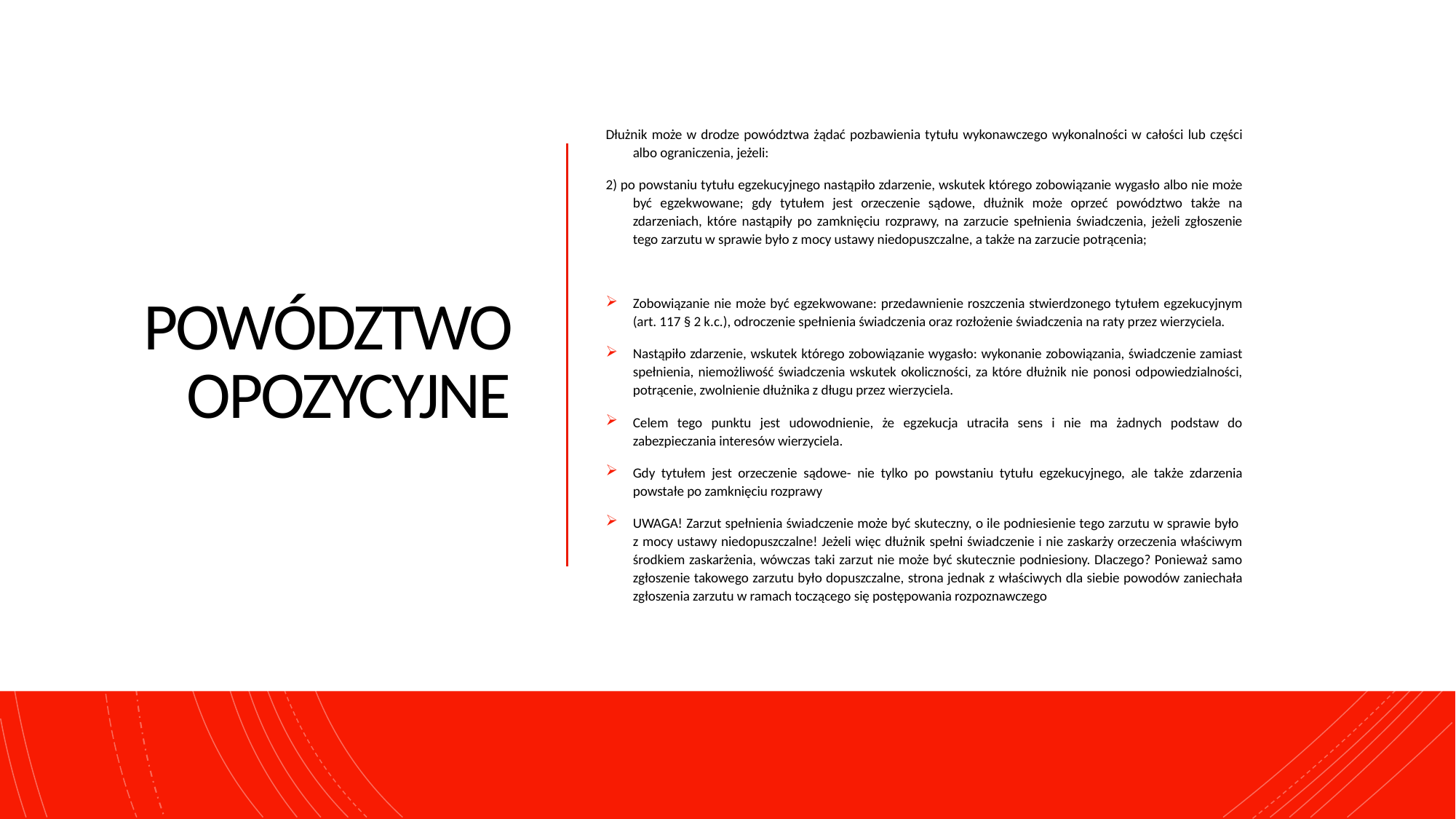

# POWÓDZTWO OPOZYCYJNE
Dłużnik może w drodze powództwa żądać pozbawienia tytułu wykonawczego wykonalności w całości lub części albo ograniczenia, jeżeli:
2) po powstaniu tytułu egzekucyjnego nastąpiło zdarzenie, wskutek którego zobowiązanie wygasło albo nie może być egzekwowane; gdy tytułem jest orzeczenie sądowe, dłużnik może oprzeć powództwo także na zdarzeniach, które nastąpiły po zamknięciu rozprawy, na zarzucie spełnienia świadczenia, jeżeli zgłoszenie tego zarzutu w sprawie było z mocy ustawy niedopuszczalne, a także na zarzucie potrącenia;

Zobowiązanie nie może być egzekwowane: przedawnienie roszczenia stwierdzonego tytułem egzekucyjnym (art. 117 § 2 k.c.), odroczenie spełnienia świadczenia oraz rozłożenie świadczenia na raty przez wierzyciela.
Nastąpiło zdarzenie, wskutek którego zobowiązanie wygasło: wykonanie zobowiązania, świadczenie zamiast spełnienia, niemożliwość świadczenia wskutek okoliczności, za które dłużnik nie ponosi odpowiedzialności, potrącenie, zwolnienie dłużnika z długu przez wierzyciela.
Celem tego punktu jest udowodnienie, że egzekucja utraciła sens i nie ma żadnych podstaw do zabezpieczania interesów wierzyciela.
Gdy tytułem jest orzeczenie sądowe- nie tylko po powstaniu tytułu egzekucyjnego, ale także zdarzenia powstałe po zamknięciu rozprawy
UWAGA! Zarzut spełnienia świadczenie może być skuteczny, o ile podniesienie tego zarzutu w sprawie było
z mocy ustawy niedopuszczalne! Jeżeli więc dłużnik spełni świadczenie i nie zaskarży orzeczenia właściwym środkiem zaskarżenia, wówczas taki zarzut nie może być skutecznie podniesiony. Dlaczego? Ponieważ samo zgłoszenie takowego zarzutu było dopuszczalne, strona jednak z właściwych dla siebie powodów zaniechała zgłoszenia zarzutu w ramach toczącego się postępowania rozpoznawczego